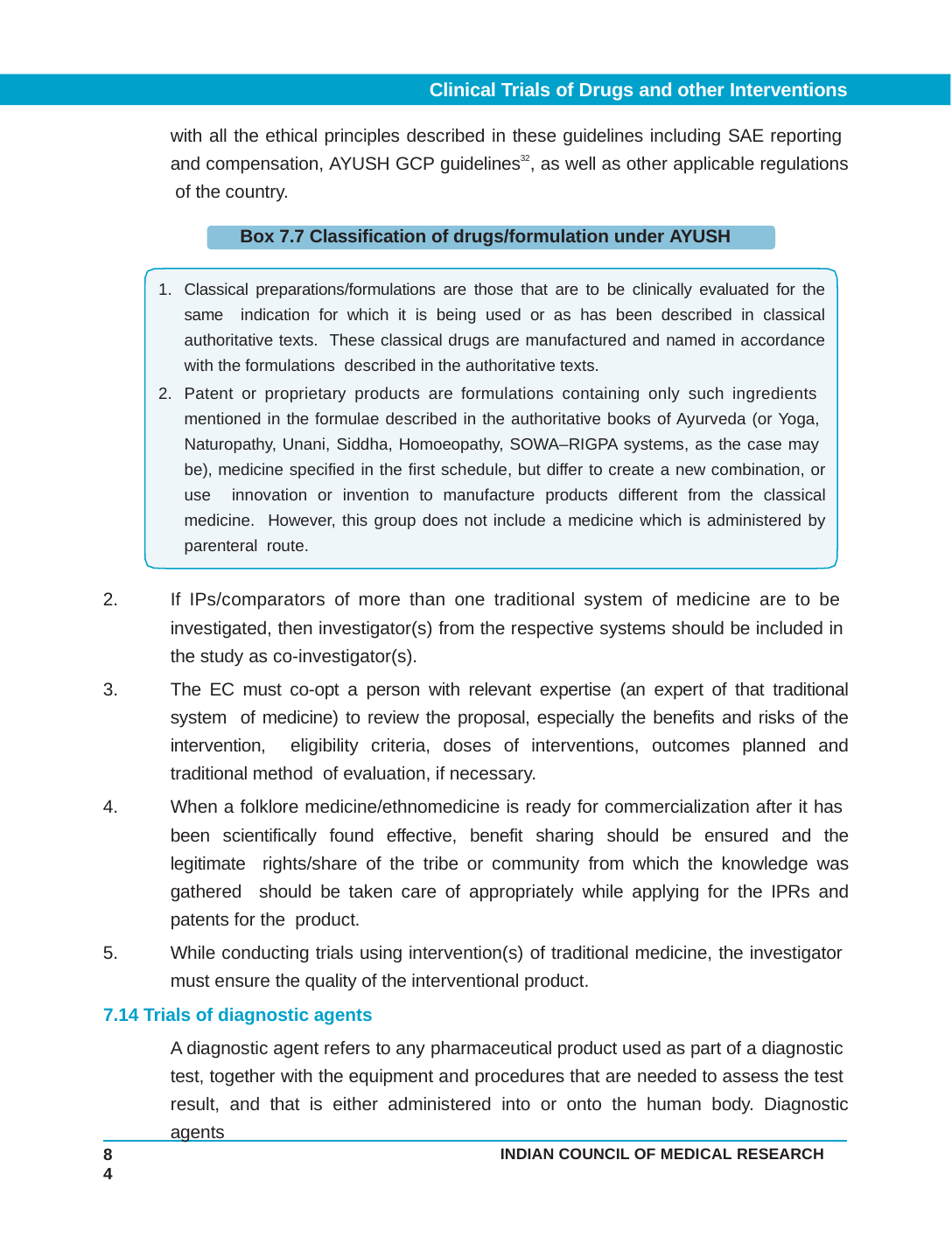

Clinical Trials of Drugs and other Interventions
with all the ethical principles described in these guidelines including SAE reporting  and compensation, AYUSH GCP guidelines32, as well as other applicable regulations  of the country.

Box 7.7 Classification of drugs/formulation under AYUSH

Classical preparations/formulations are those that are to be clinically evaluated for the same  indication for which it is being used or as has been described in classical authoritative texts.  These classical drugs are manufactured and named in accordance with the formulations  described in the authoritative texts.
Patent or proprietary products are formulations containing only such ingredients  mentioned in the formulae described in the authoritative books of Ayurveda (or Yoga,  Naturopathy, Unani, Siddha, Homoeopathy, SOWA–RIGPA systems, as the case may  be), medicine specified in the first schedule, but differ to create a new combination, or use  innovation or invention to manufacture products different from the classical medicine.  However, this group does not include a medicine which is administered by parenteral  route.

If IPs/comparators of more than one traditional system of medicine are to be  investigated, then investigator(s) from the respective systems should be included in  the study as co-investigator(s).
The EC must co-opt a person with relevant expertise (an expert of that traditional system  of medicine) to review the proposal, especially the benefits and risks of the intervention,  eligibility criteria, doses of interventions, outcomes planned and traditional method  of evaluation, if necessary.
When a folklore medicine/ethnomedicine is ready for commercialization after it has  been scientifically found effective, benefit sharing should be ensured and the legitimate  rights/share of the tribe or community from which the knowledge was gathered  should be taken care of appropriately while applying for the IPRs and patents for the  product.
While conducting trials using intervention(s) of traditional medicine, the investigator  must ensure the quality of the interventional product.
7.14 Trials of diagnostic agents
A diagnostic agent refers to any pharmaceutical product used as part of a diagnostic  test, together with the equipment and procedures that are needed to assess the test  result, and that is either administered into or onto the human body. Diagnostic agents

84
INDIAN COUNCIL OF MEDICAL RESEARCH